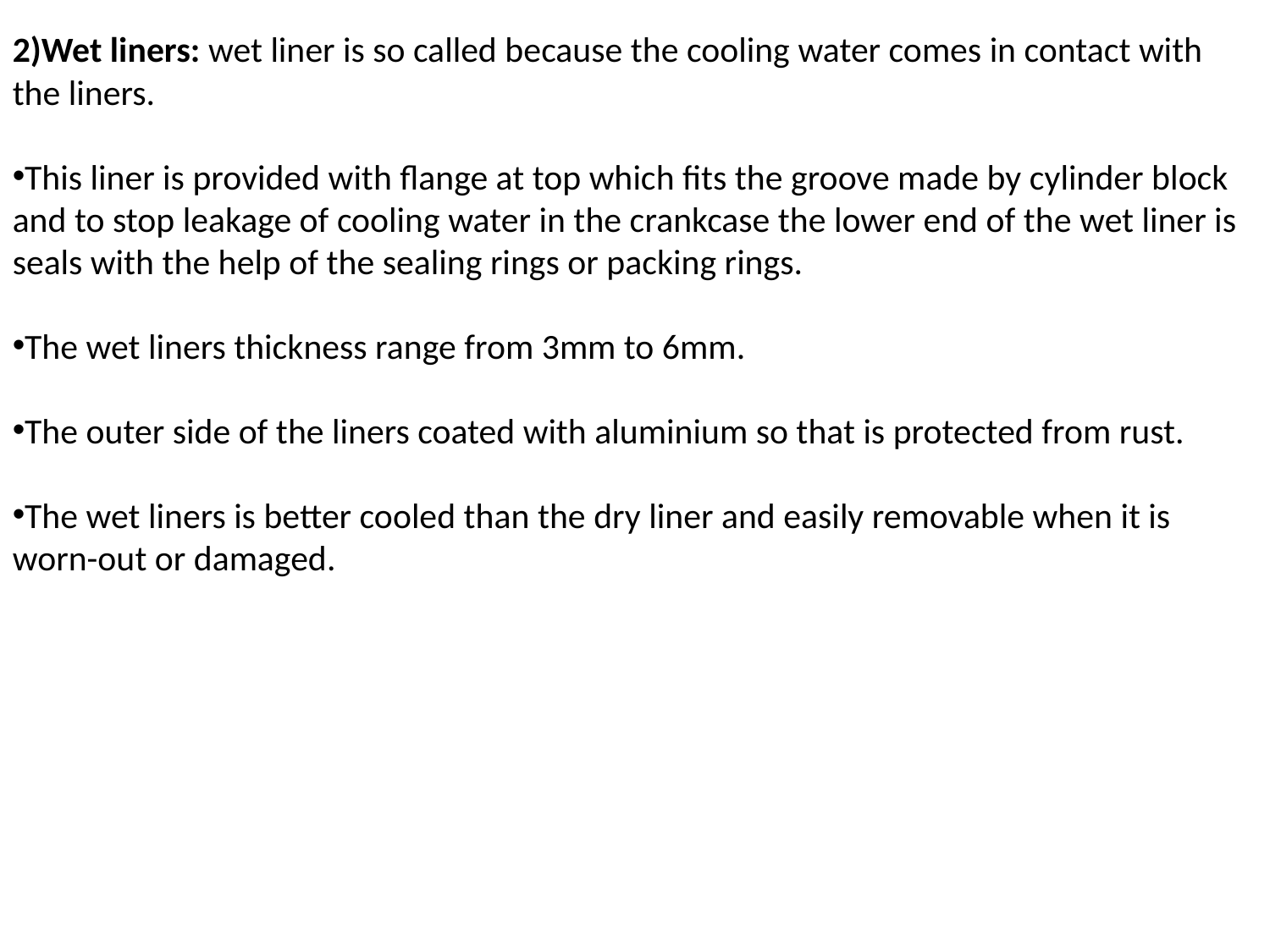

2)Wet liners: wet liner is so called because the cooling water comes in contact with the liners.

This liner is provided with flange at top which fits the groove made by cylinder block and to stop leakage of cooling water in the crankcase the lower end of the wet liner is seals with the help of the sealing rings or packing rings.

The wet liners thickness range from 3mm to 6mm.

The outer side of the liners coated with aluminium so that is protected from rust.

The wet liners is better cooled than the dry liner and easily removable when it is worn-out or damaged.